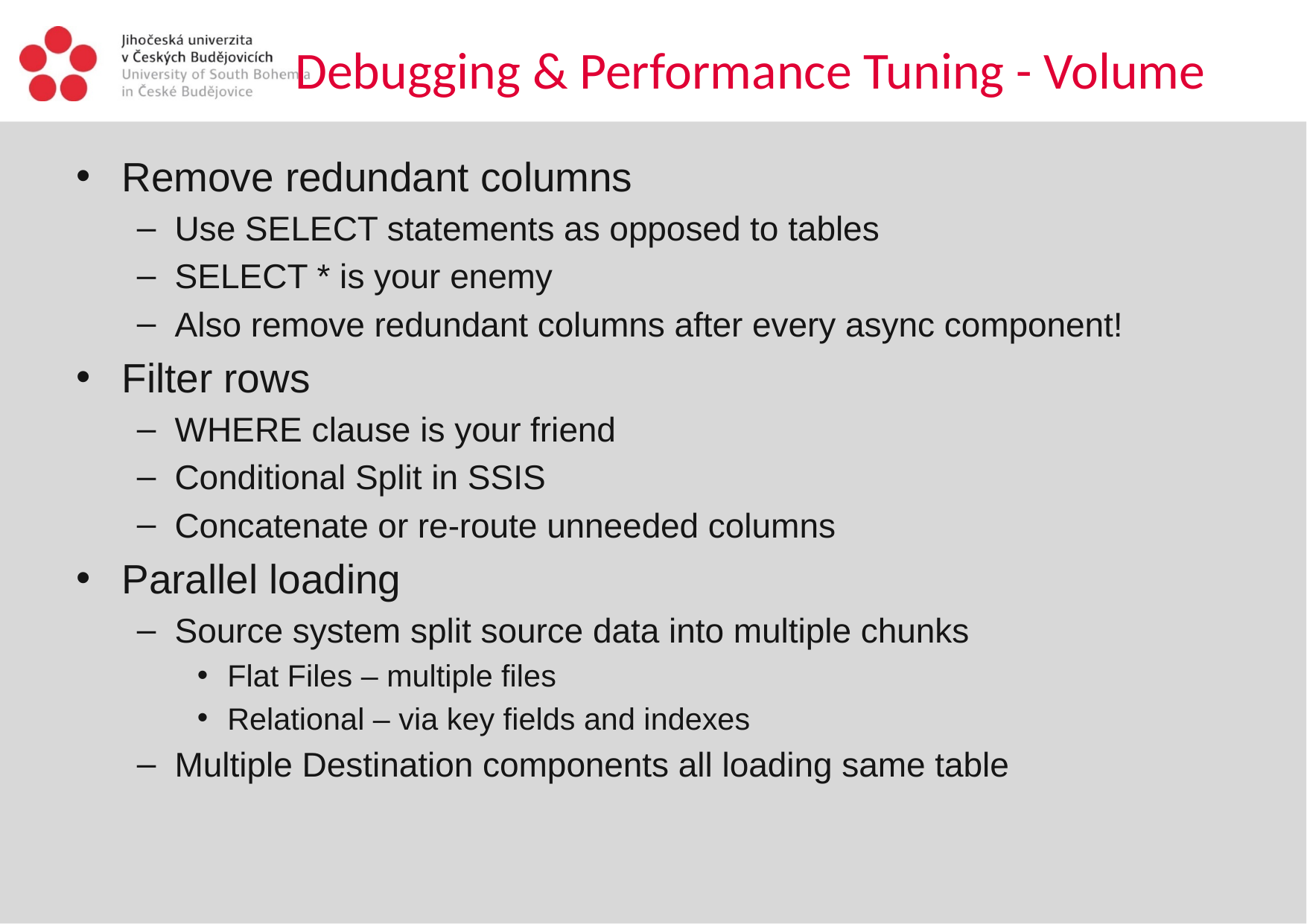

# Debugging & Performance Tuning - Volume
Remove redundant columns
Use SELECT statements as opposed to tables
SELECT * is your enemy
Also remove redundant columns after every async component!
Filter rows
WHERE clause is your friend
Conditional Split in SSIS
Concatenate or re-route unneeded columns
Parallel loading
Source system split source data into multiple chunks
Flat Files – multiple files
Relational – via key fields and indexes
Multiple Destination components all loading same table